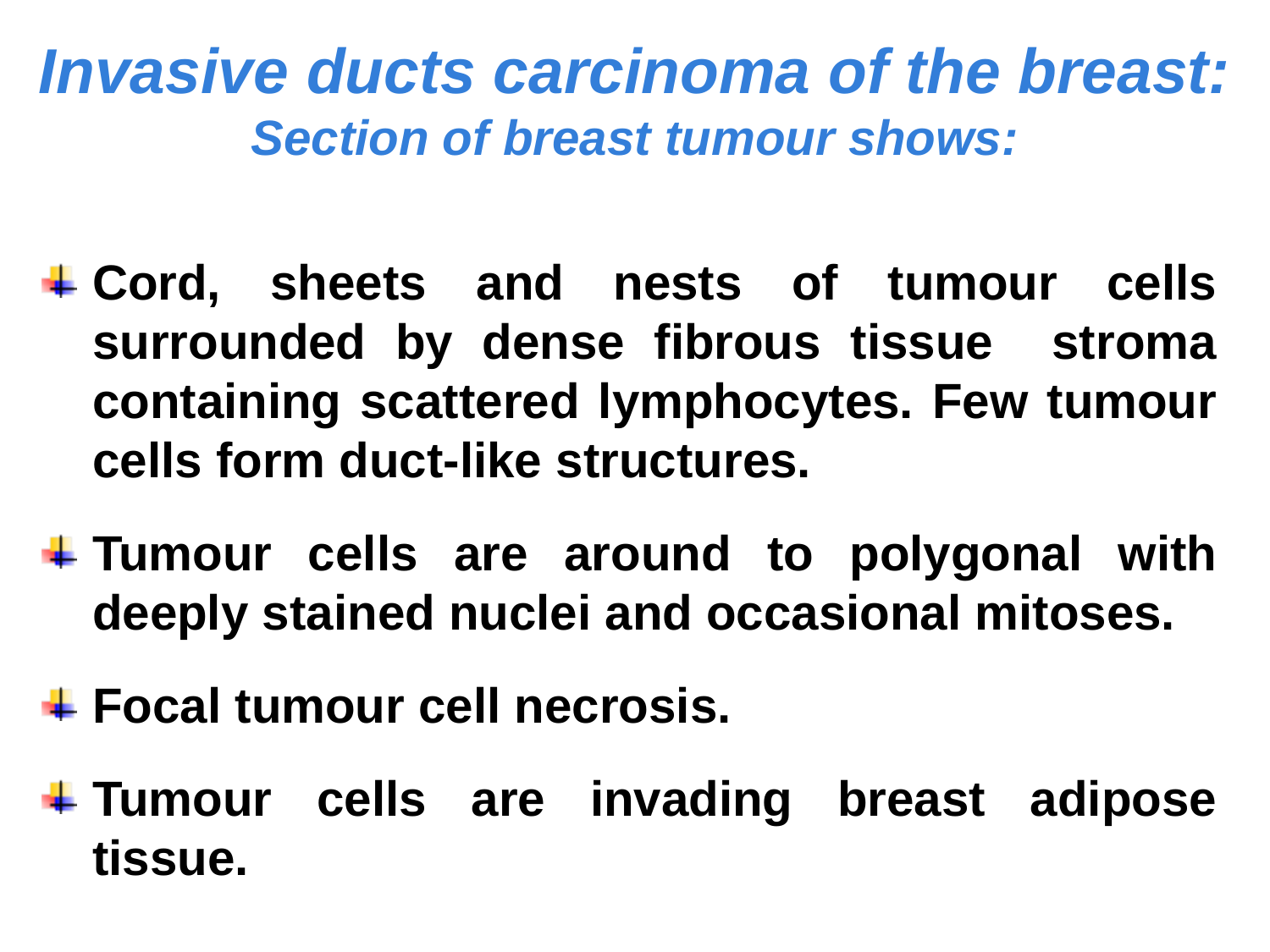

# Invasive ducts carcinoma of the breast: Section of breast tumour shows:
Cord, sheets and nests of tumour cells surrounded by dense fibrous tissue  stroma containing scattered lymphocytes. Few tumour cells form duct-like structures.

Tumour cells are around to polygonal with deeply stained nuclei and occasional mitoses.

Focal tumour cell necrosis.

Tumour cells are invading breast adipose tissue.